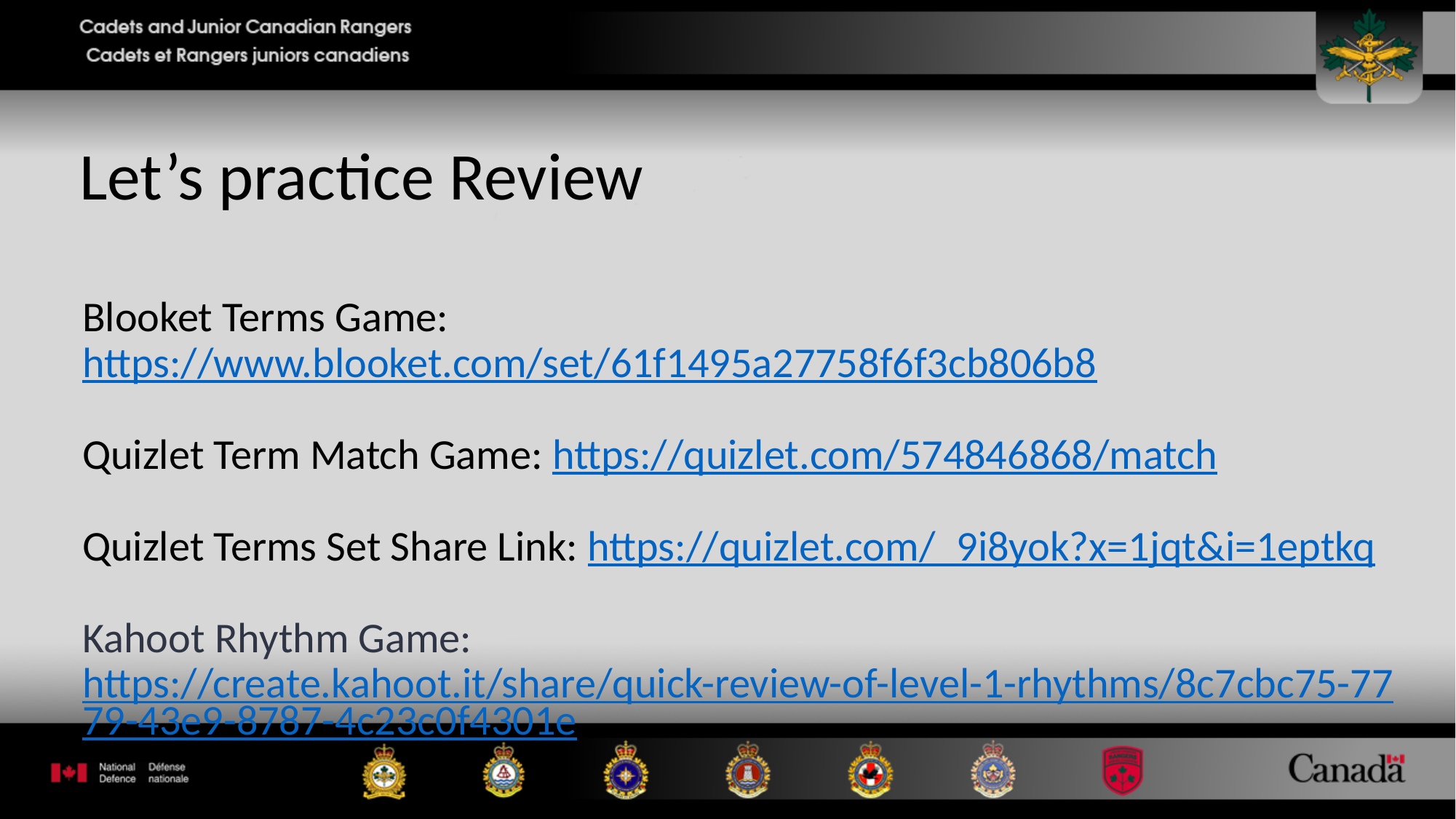

# Let’s practice Review

Blooket Terms Game: https://www.blooket.com/set/61f1495a27758f6f3cb806b8

Quizlet Term Match Game: https://quizlet.com/574846868/match

Quizlet Terms Set Share Link: https://quizlet.com/_9i8yok?x=1jqt&i=1eptkq

Kahoot Rhythm Game: https://create.kahoot.it/share/quick-review-of-level-1-rhythms/8c7cbc75-7779-43e9-8787-4c23c0f4301e